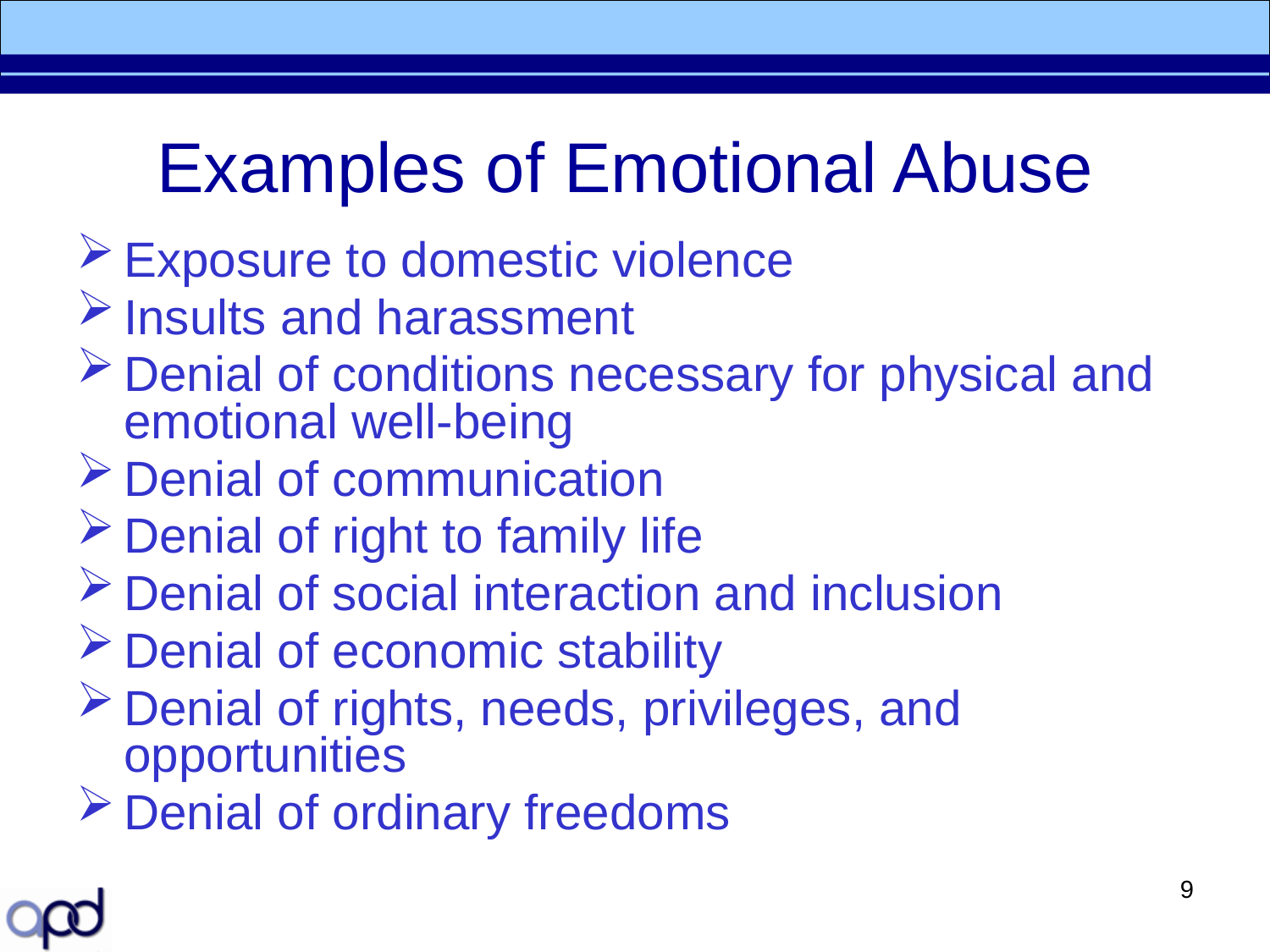

# Examples of Emotional Abuse
Exposure to domestic violence
Insults and harassment
Denial of conditions necessary for physical and emotional well-being
Denial of communication
Denial of right to family life
Denial of social interaction and inclusion
Denial of economic stability
Denial of rights, needs, privileges, and opportunities
Denial of ordinary freedoms
9